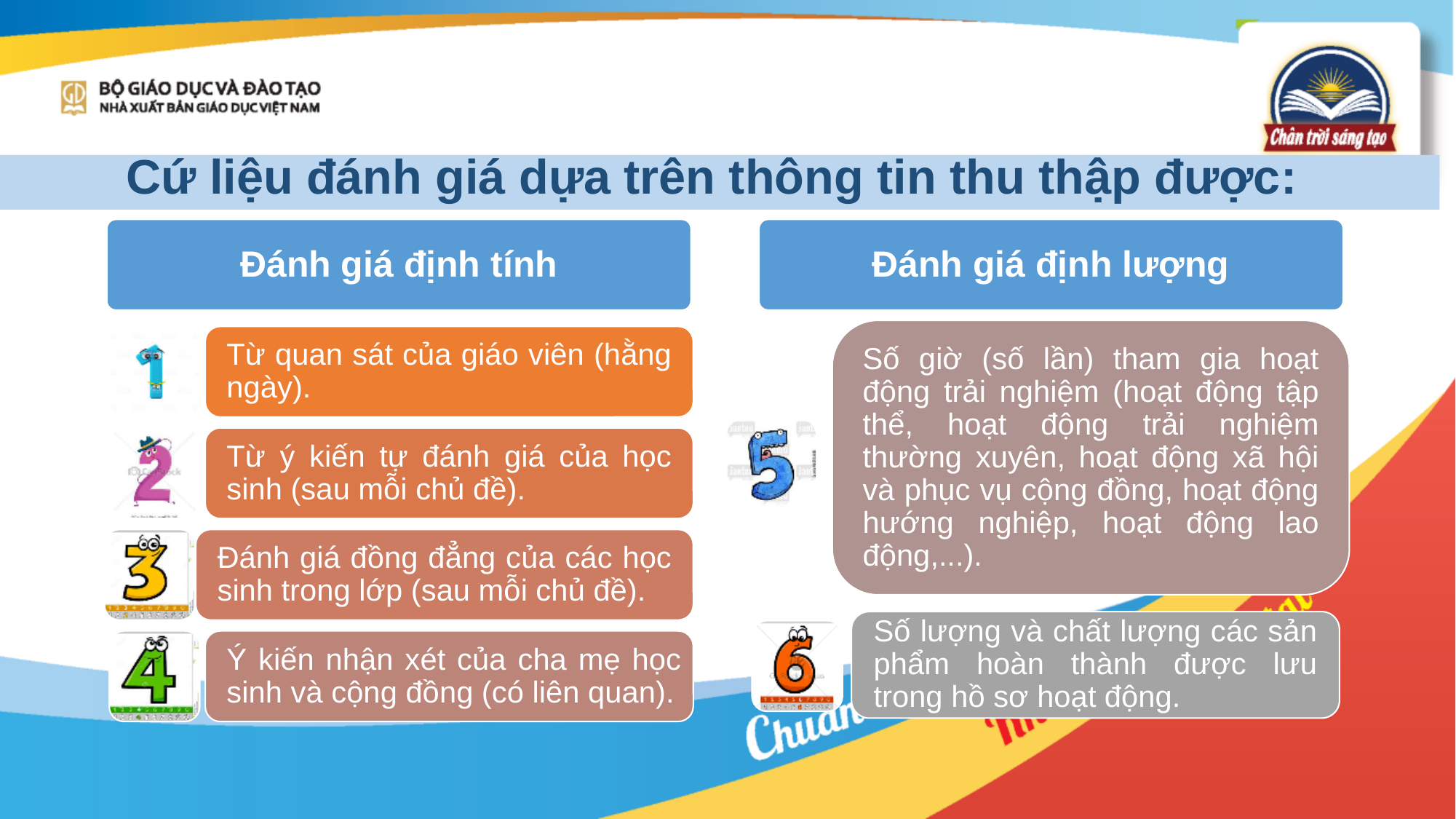

Cứ liệu đánh giá dựa trên thông tin thu thập được:

Đánh giá định tính
Đánh giá định lượng

Từ quan sát của giáo viên (hằng ngày).
Số giờ (số lần) tham gia hoạt động trải nghiệm (hoạt động tập thể, hoạt động trải nghiệm thường xuyên, hoạt động xã hội và phục vụ cộng đồng, hoạt động hướng nghiệp, hoạt động lao động,...).

Từ ý kiến tự đánh giá của học sinh (sau mỗi chủ đề).

Đánh giá đồng đẳng của các học sinh trong lớp (sau mỗi chủ đề).

Số lượng và chất lượng các sản phẩm hoàn thành được lưu trong hồ sơ hoạt động.

Ý kiến nhận xét của cha mẹ học sinh và cộng đồng (có liên quan).